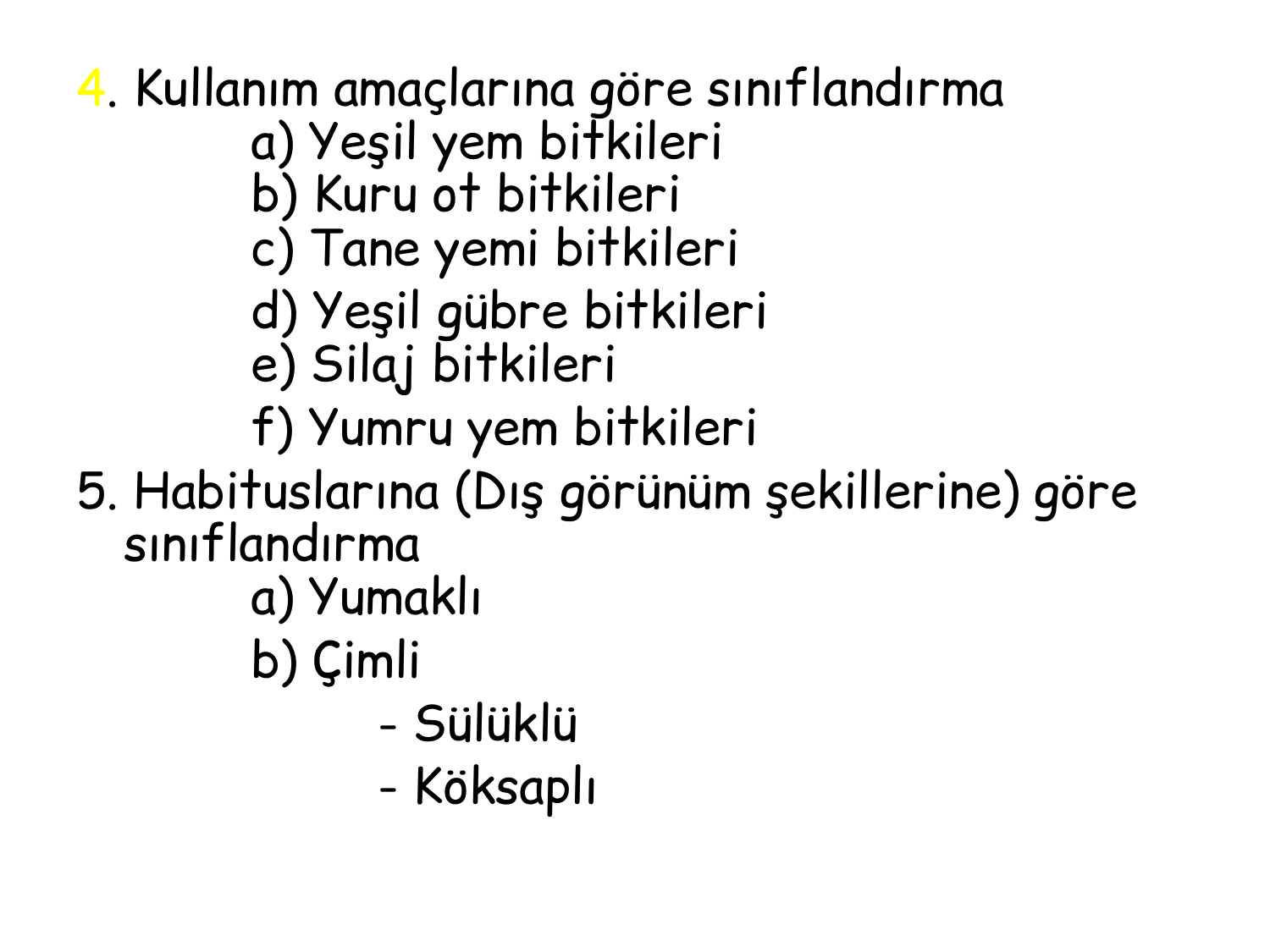

4. Kullanım amaçlarına göre sınıflandırma
	a) Yeşil yem bitkileri
	b) Kuru ot bitkileri
	c) Tane yemi bitkileri
		d) Yeşil gübre bitkileri
	e) Silaj bitkileri
		f) Yumru yem bitkileri
5. Habituslarına (Dış görünüm şekillerine) göre sınıflandırma
	a) Yumaklı
		b) Çimli
			- Sülüklü
			- Köksaplı